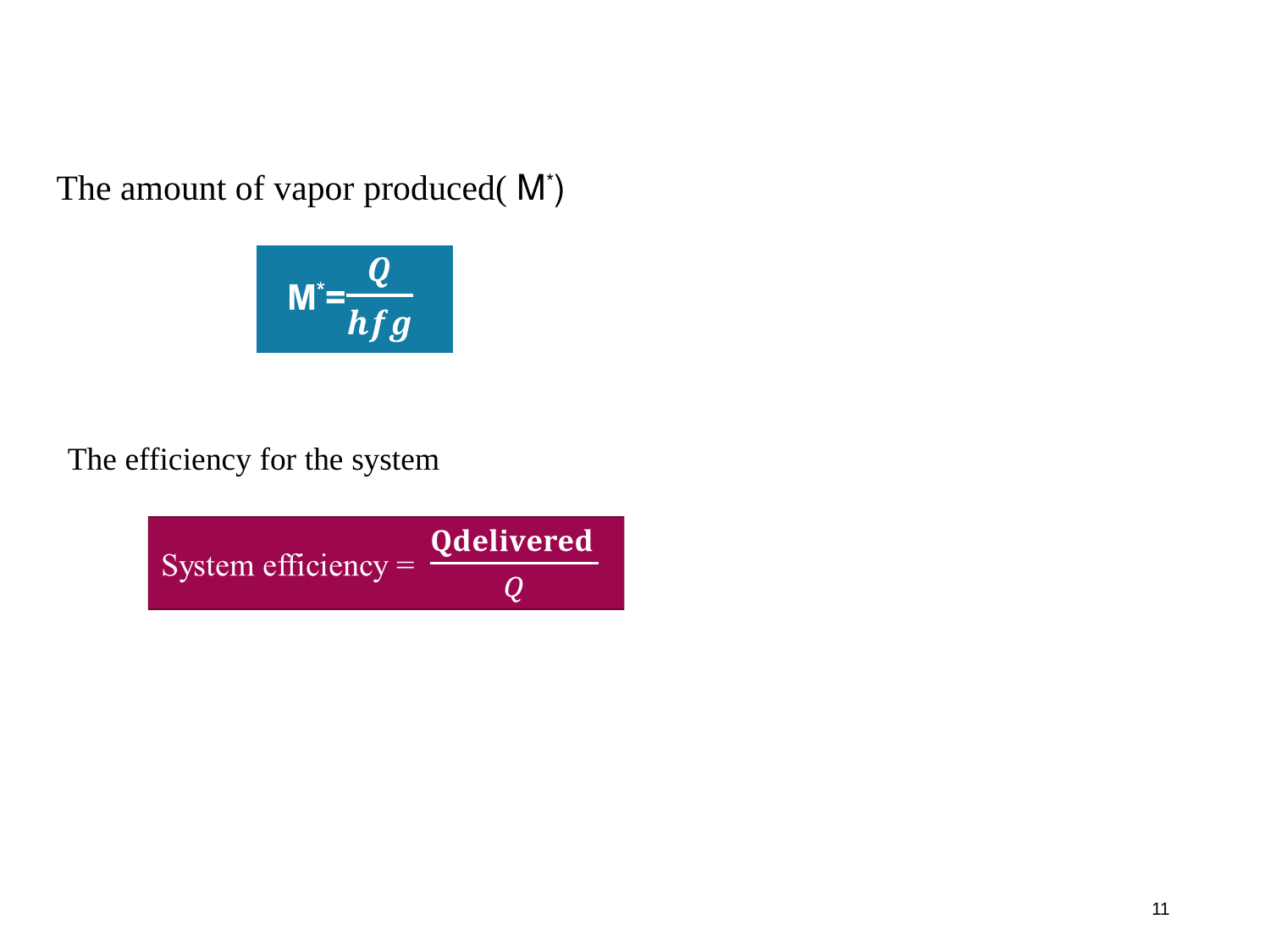

The amount of vapor produced( M*)

The efficiency for the system

11